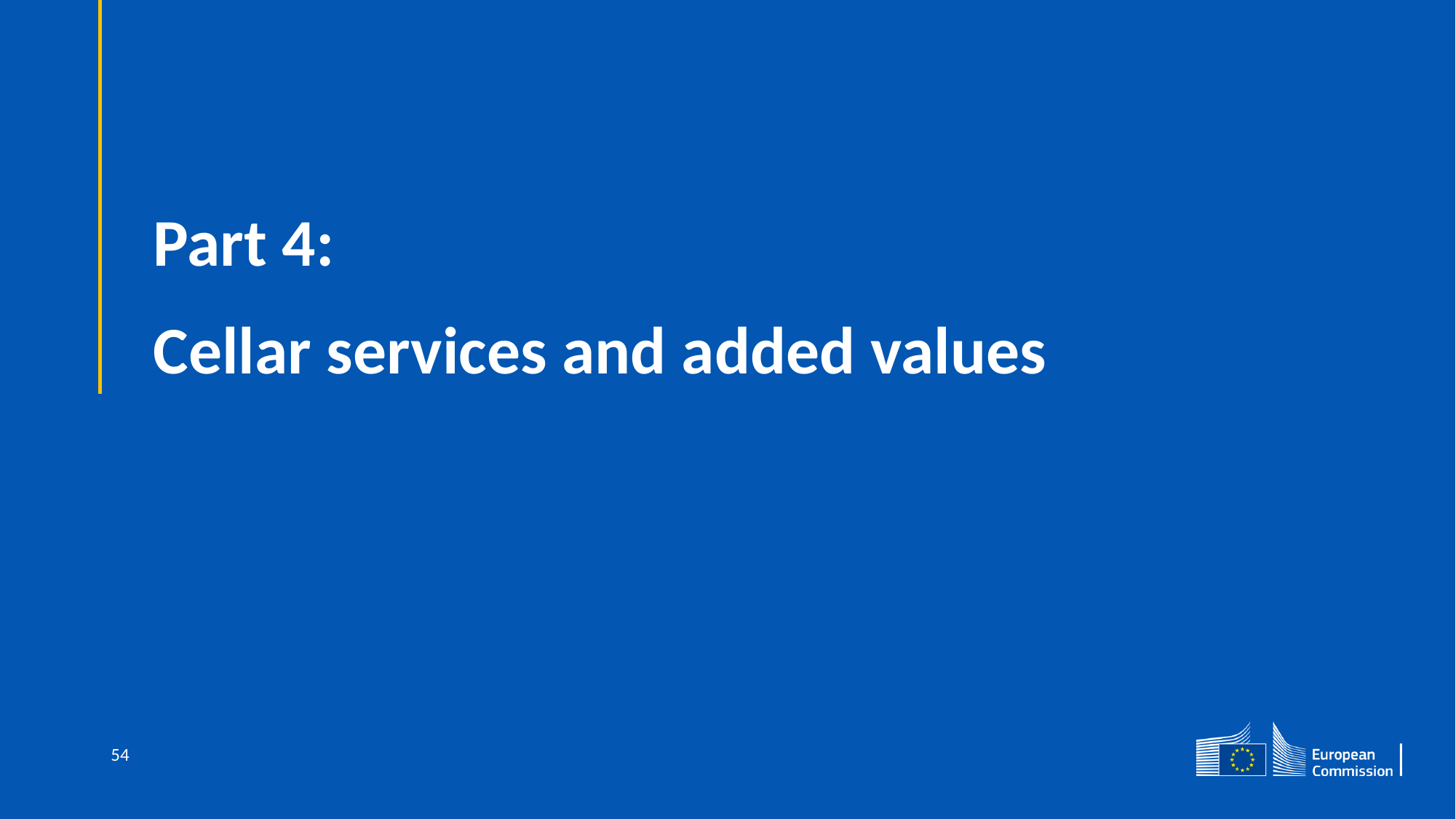

Part 4:
Cellar services and added values
54